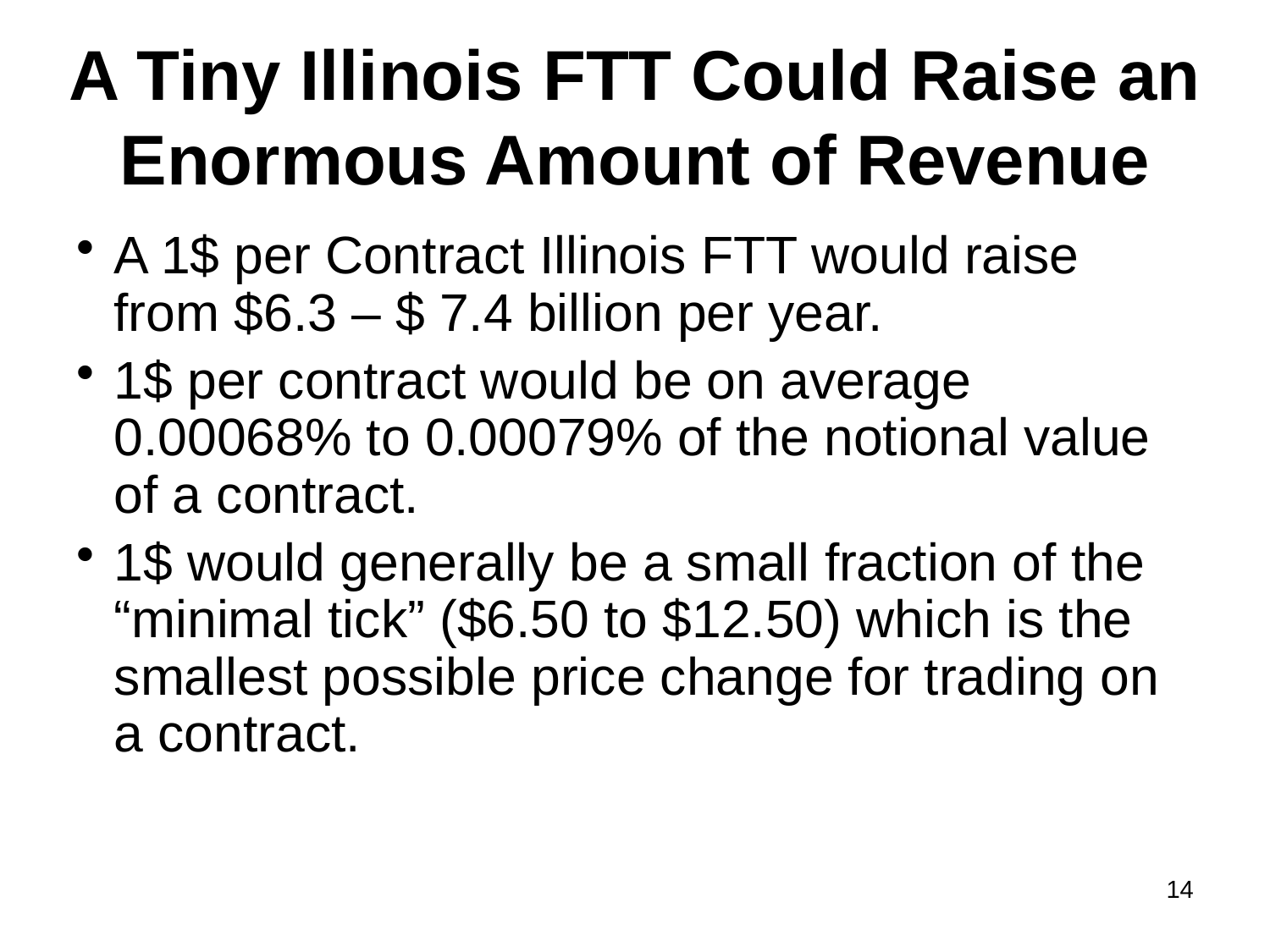

A 1$ per Contract Illinois FTT would raise from $6.3 – $ 7.4 billion per year.
1$ per contract would be on average 0.00068% to 0.00079% of the notional value of a contract.
1$ would generally be a small fraction of the “minimal tick” ($6.50 to $12.50) which is the smallest possible price change for trading on a contract.

A Tiny Illinois FTT Could Raise an Enormous Amount of Revenue

14